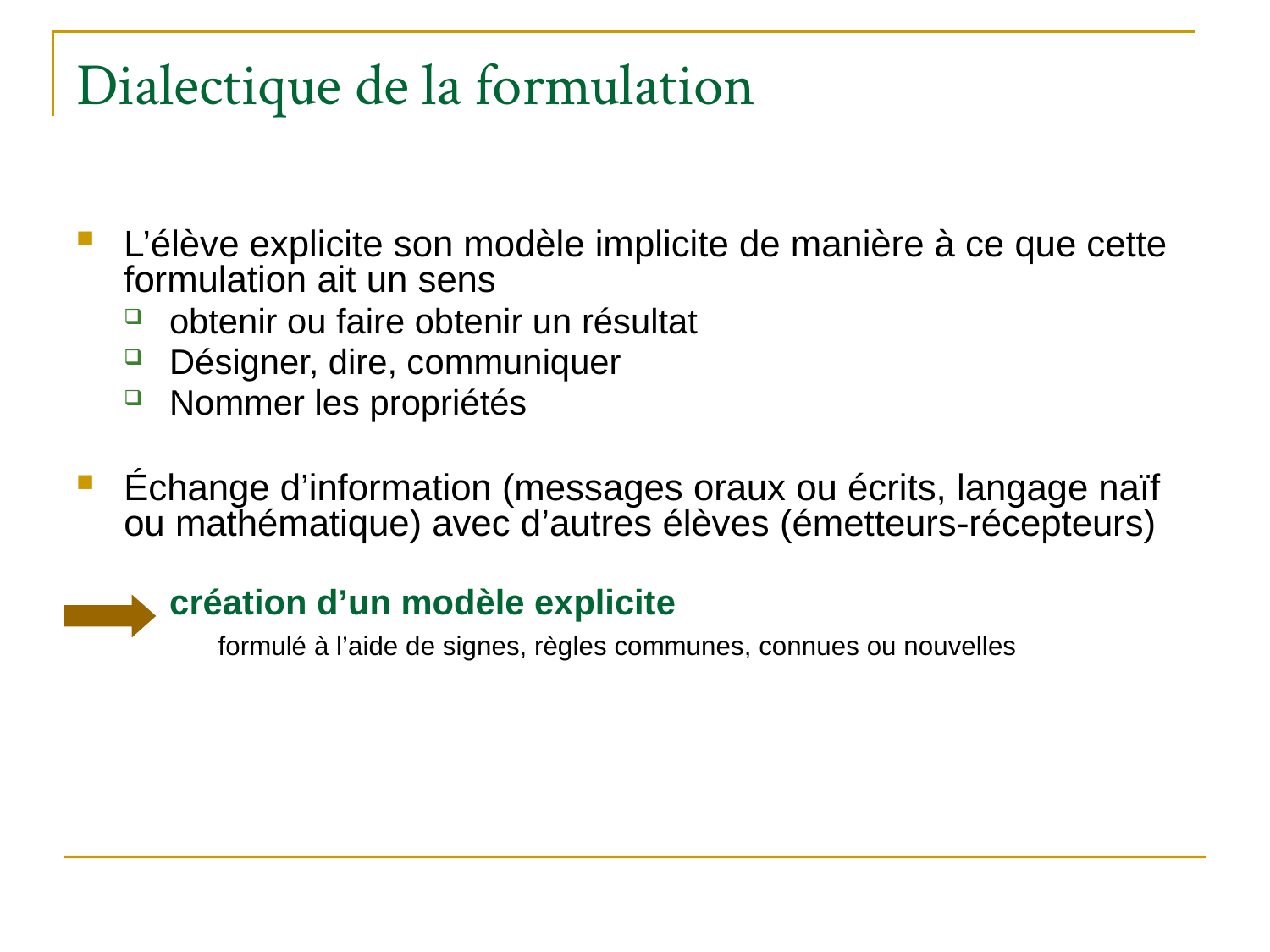

# Dialectique de la formulation
L’élève explicite son modèle implicite de manière à ce que cette formulation ait un sens
obtenir ou faire obtenir un résultat
Désigner, dire, communiquer
Nommer les propriétés

Échange d’information (messages oraux ou écrits, langage naïf ou mathématique) avec d’autres élèves (émetteurs-récepteurs)

création d’un modèle explicite
	formulé à l’aide de signes, règles communes, connues ou nouvelles